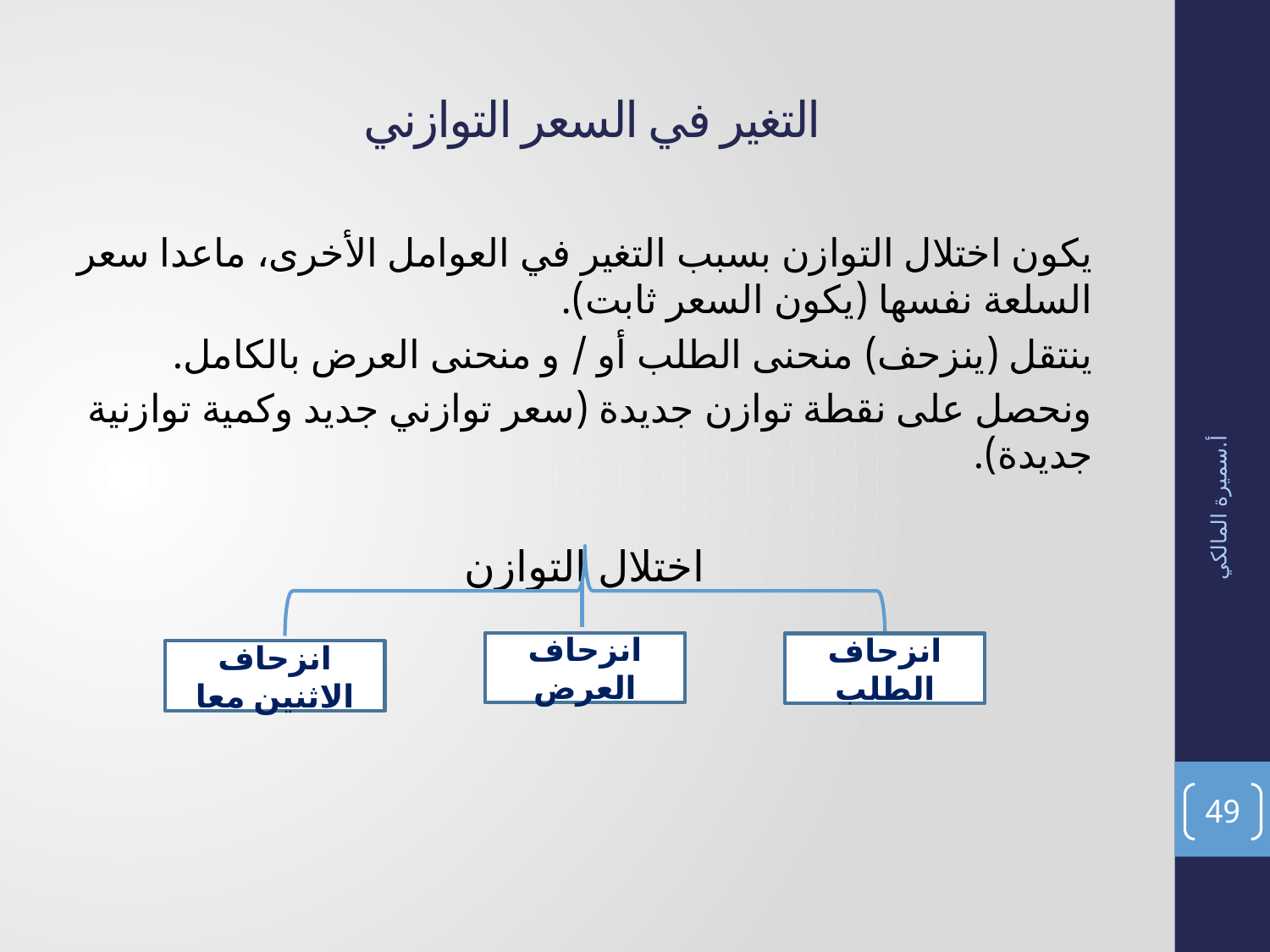

# التغير في السعر التوازني
يكون اختلال التوازن بسبب التغير في العوامل الأخرى، ماعدا سعر السلعة نفسها (يكون السعر ثابت).
ينتقل (ينزحف) منحنى الطلب أو / و منحنى العرض بالكامل.
ونحصل على نقطة توازن جديدة (سعر توازني جديد وكمية توازنية جديدة).

اختلال التوازن

أ.سميرة المالكي
انزحاف العرض
انزحاف الطلب
انزحاف الاثنين معا
49